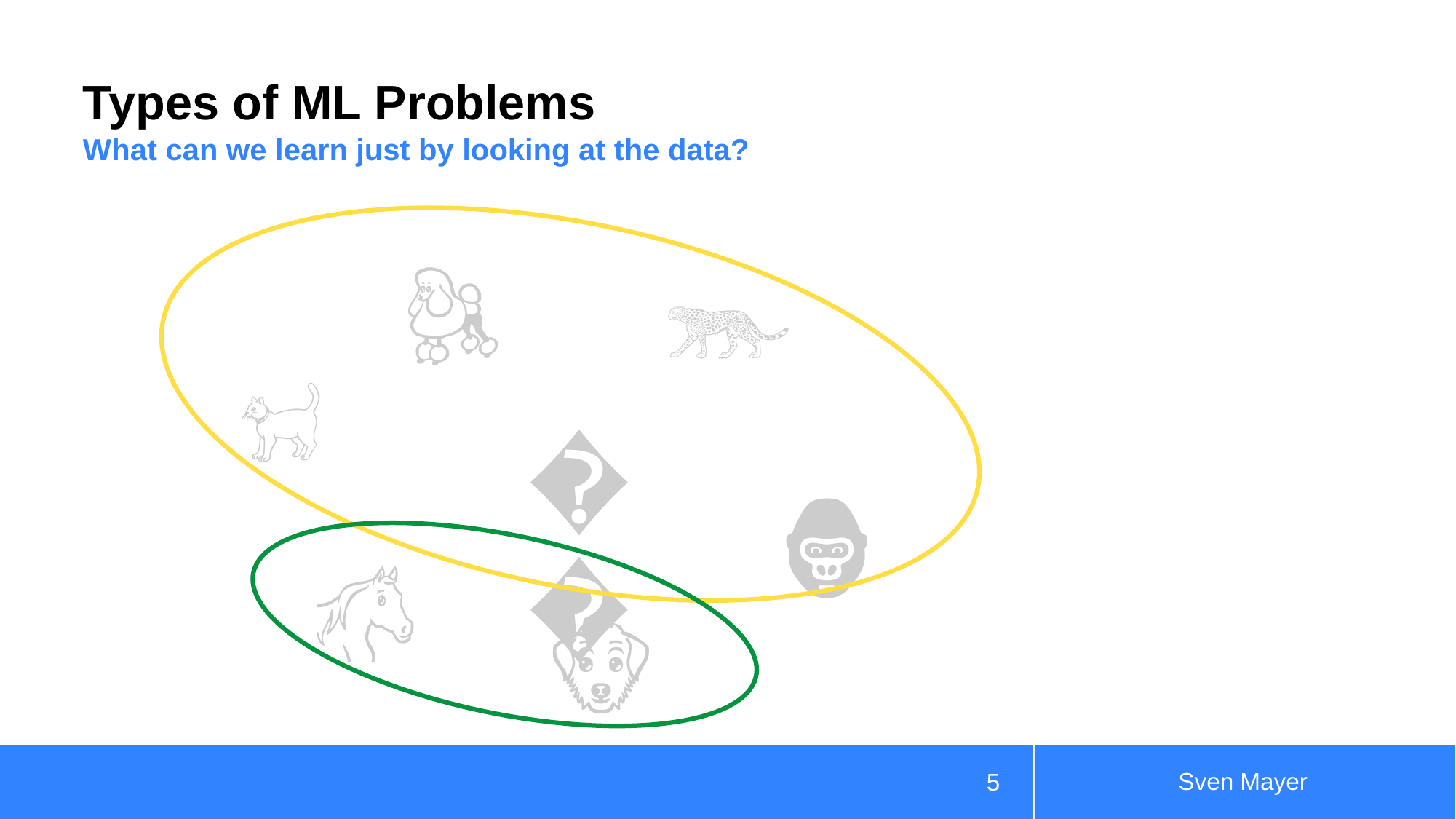

# Types of ML Problems
What can we learn just by looking at the data?

🐩
🐆
🐈
🐕
🦍
🐴

🐶
Sven Mayer

5